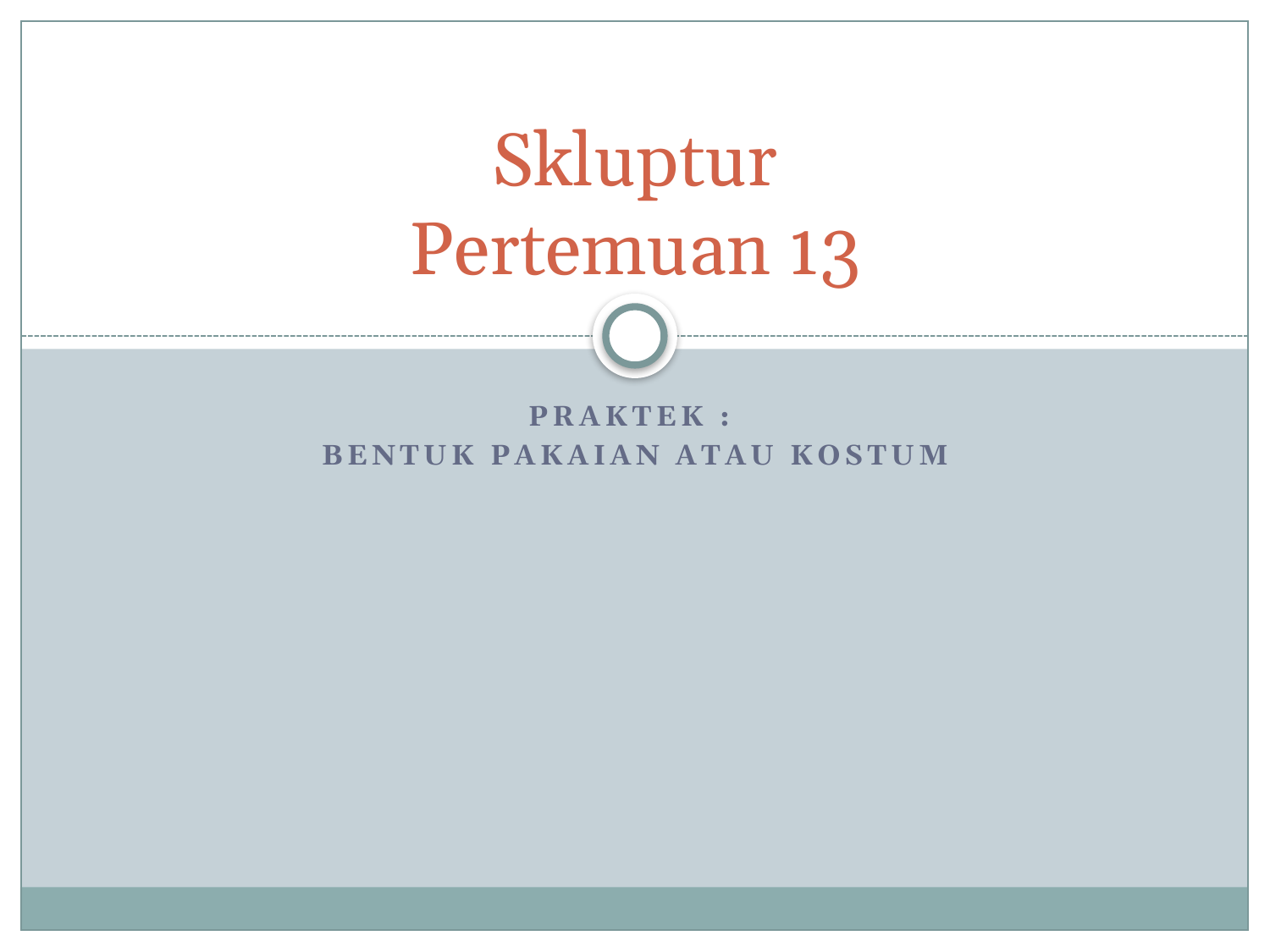

# Skluptur Pertemuan 13
Praktek :
Bentuk Pakaian atau Kostum